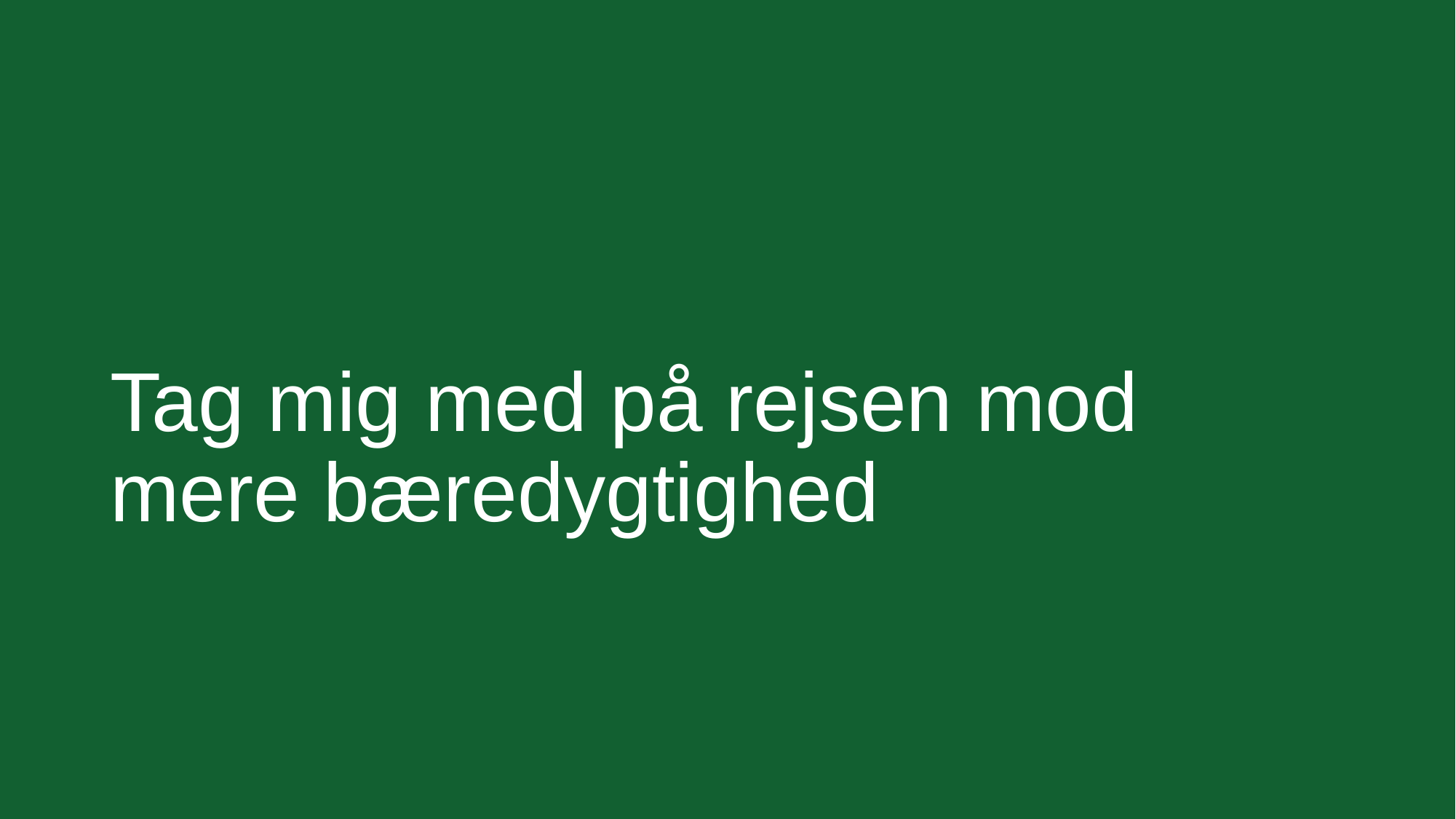

# Tag mig med på rejsen mod mere bæredygtighed